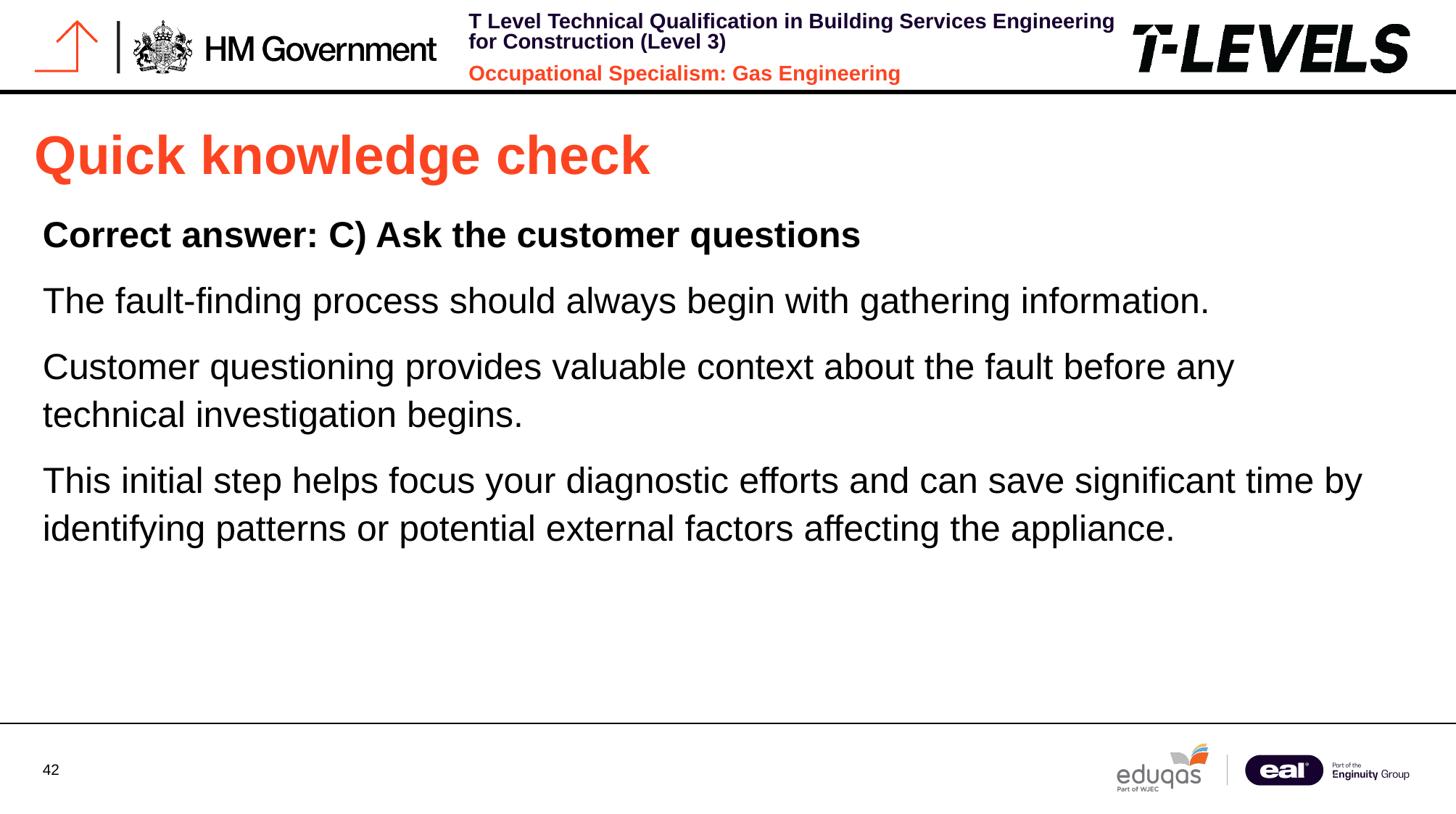

# Quick knowledge check
Correct answer: C) Ask the customer questions
The fault-finding process should always begin with gathering information.
Customer questioning provides valuable context about the fault before any technical investigation begins.
This initial step helps focus your diagnostic efforts and can save significant time by identifying patterns or potential external factors affecting the appliance.